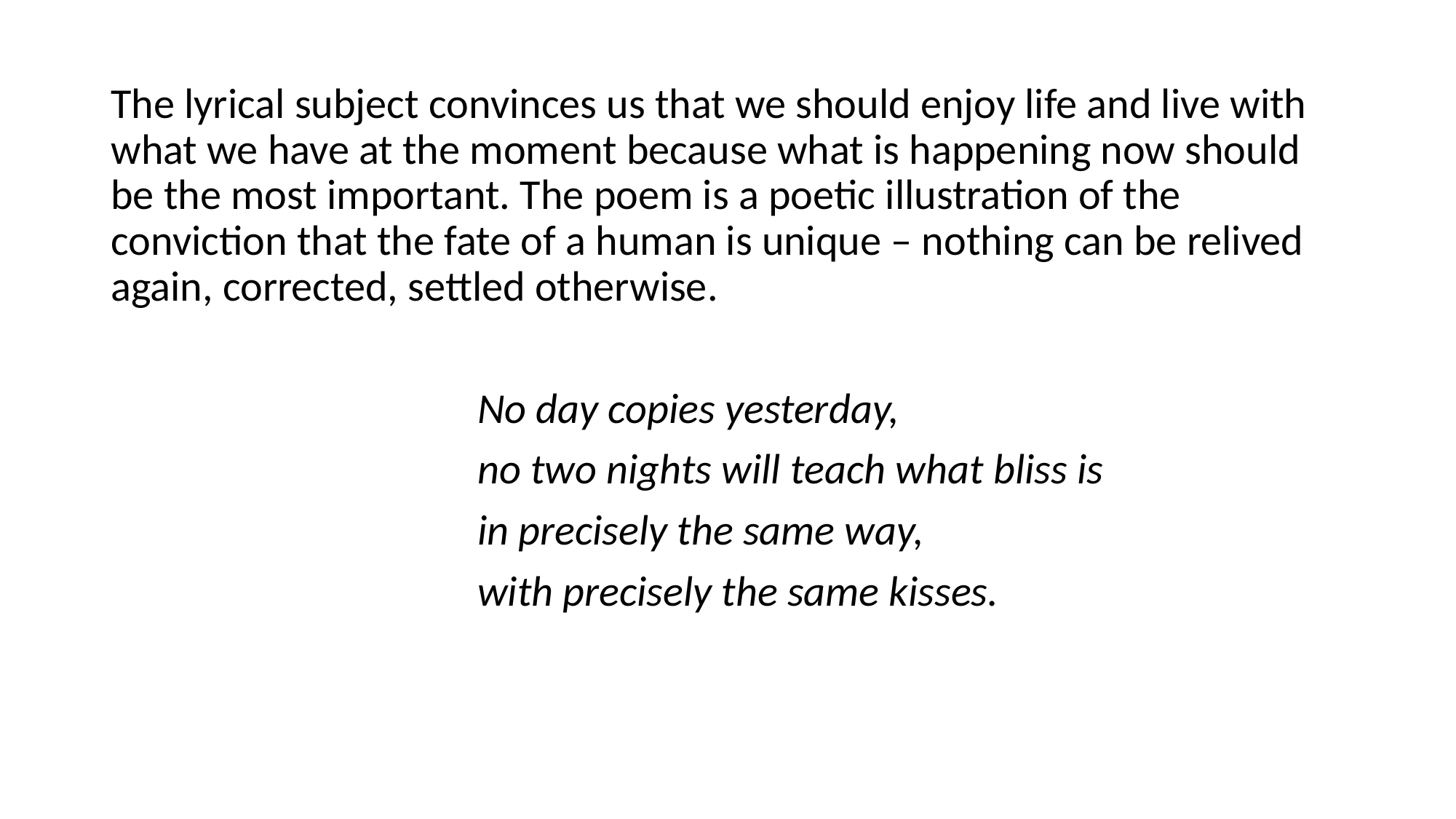

The lyrical subject convinces us that we should enjoy life and live with what we have at the moment because what is happening now should be the most important. The poem is a poetic illustration of the conviction that the fate of a human is unique – nothing can be relived again, corrected, settled otherwise.

                                      No day copies yesterday,
                                      no two nights will teach what bliss is
                                      in precisely the same way,
                                      with precisely the same kisses.